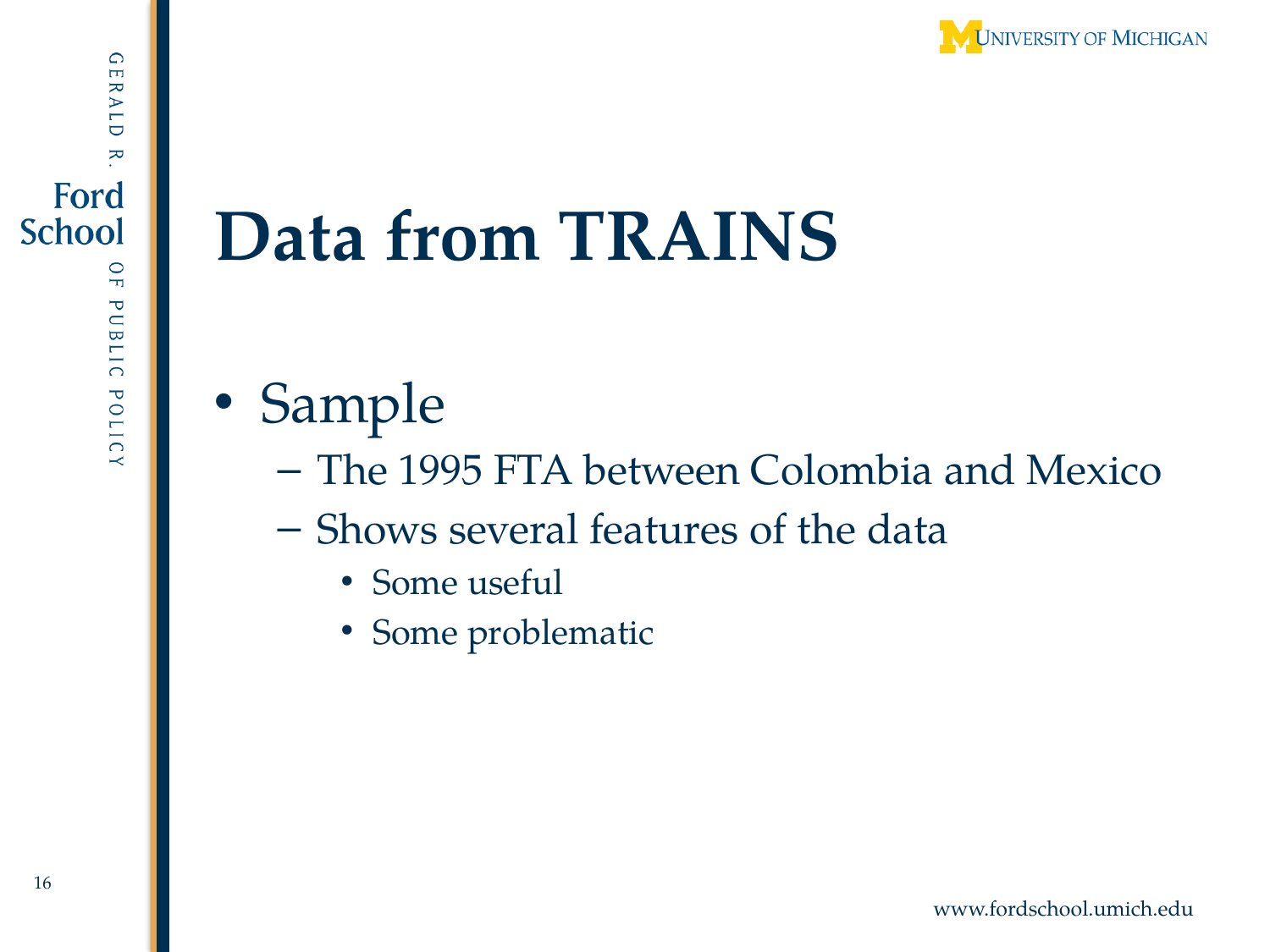

# Data from TRAINS
Sample
The 1995 FTA between Colombia and Mexico
Shows several features of the data
Some useful
Some problematic

16